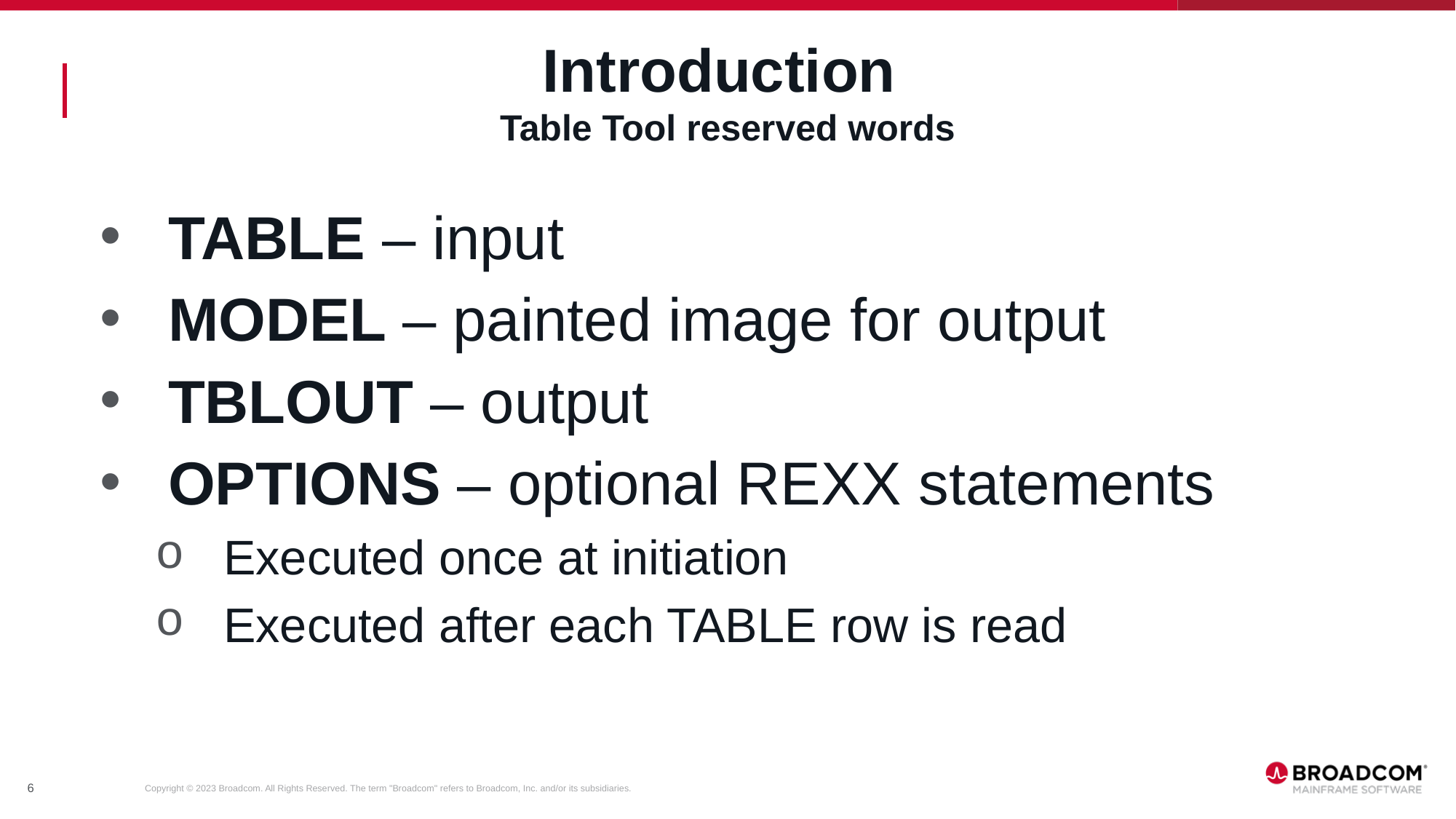

# Introduction Table Tool reserved words

TABLE – input
MODEL – painted image for output
TBLOUT – output
OPTIONS – optional REXX statements
Executed once at initiation
Executed after each TABLE row is read